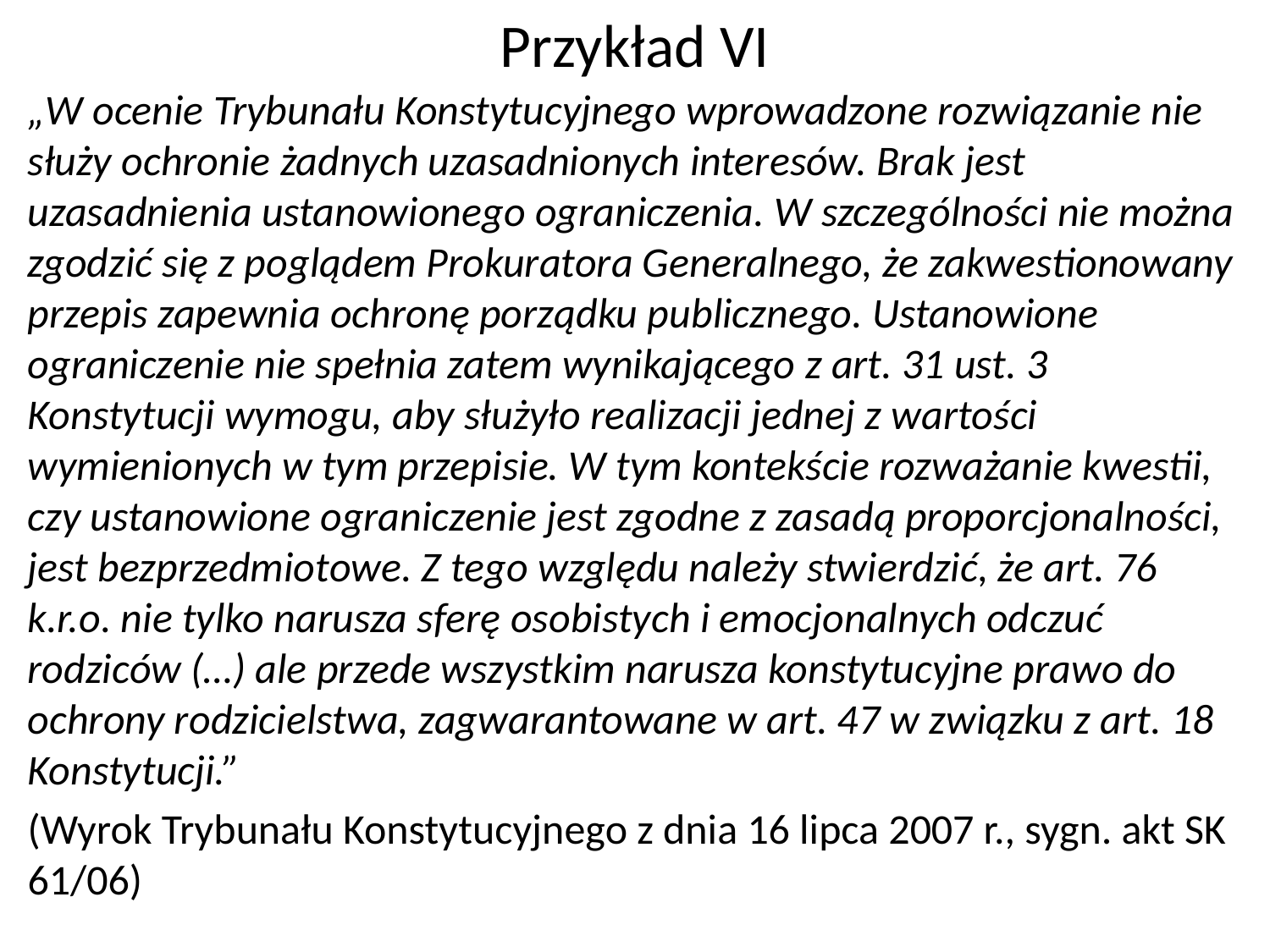

# Przykład VI
„W ocenie Trybunału Konstytucyjnego wprowadzone rozwiązanie nie służy ochronie żadnych uzasadnionych interesów. Brak jest uzasadnienia ustanowionego ograniczenia. W szczególności nie można zgodzić się z poglądem Prokuratora Generalnego, że zakwestionowany przepis zapewnia ochronę porządku publicznego. Ustanowione ograniczenie nie spełnia zatem wynikającego z art. 31 ust. 3 Konstytucji wymogu, aby służyło realizacji jednej z wartości wymienionych w tym przepisie. W tym kontekście rozważanie kwestii, czy ustanowione ograniczenie jest zgodne z zasadą proporcjonalności, jest bezprzedmiotowe. Z tego względu należy stwierdzić, że art. 76 k.r.o. nie tylko narusza sferę osobistych i emocjonalnych odczuć rodziców (…) ale przede wszystkim narusza konstytucyjne prawo do ochrony rodzicielstwa, zagwarantowane w art. 47 w związku z art. 18 Konstytucji.”
(Wyrok Trybunału Konstytucyjnego z dnia 16 lipca 2007 r., sygn. akt SK 61/06)